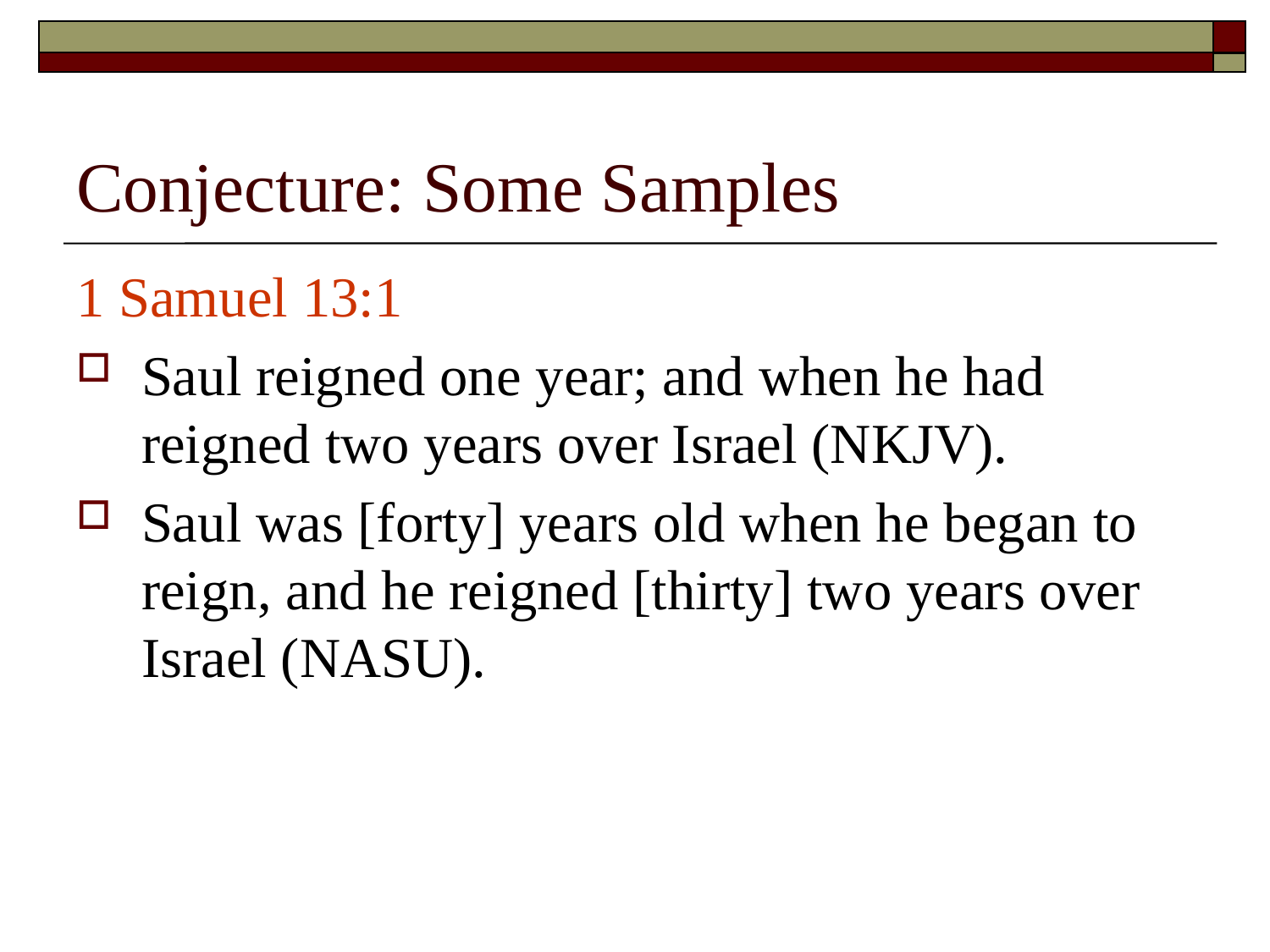

# Conjecture: Some Samples
1 Samuel 13:1
Saul reigned one year; and when he had reigned two years over Israel (NKJV).
Saul was [forty] years old when he began to reign, and he reigned [thirty] two years over Israel (NASU).